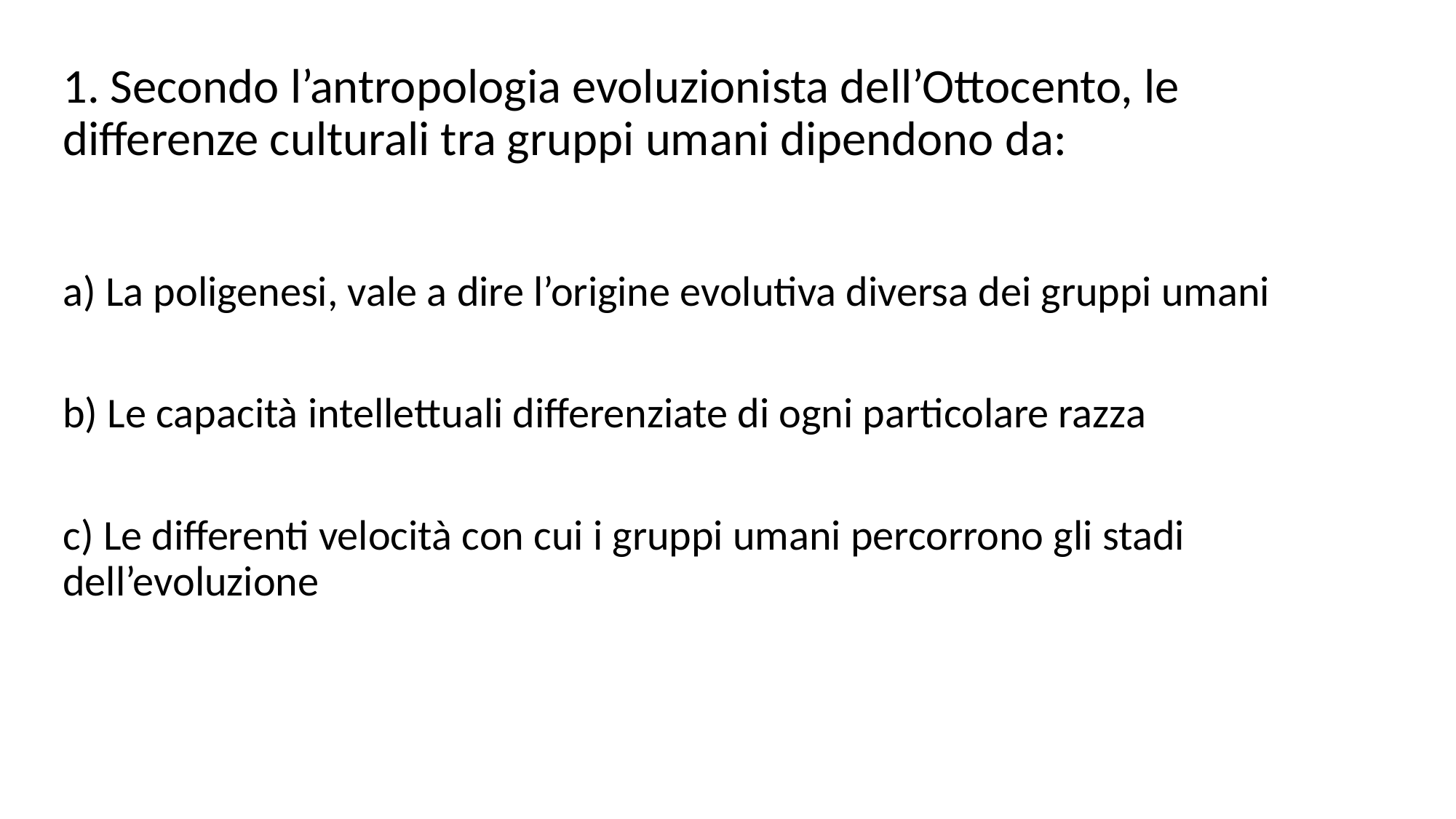

# 1. Secondo l’antropologia evoluzionista dell’Ottocento, le differenze culturali tra gruppi umani dipendono da:
a) La poligenesi, vale a dire l’origine evolutiva diversa dei gruppi umani

b) Le capacità intellettuali differenziate di ogni particolare razza

c) Le differenti velocità con cui i gruppi umani percorrono gli stadi dell’evoluzione